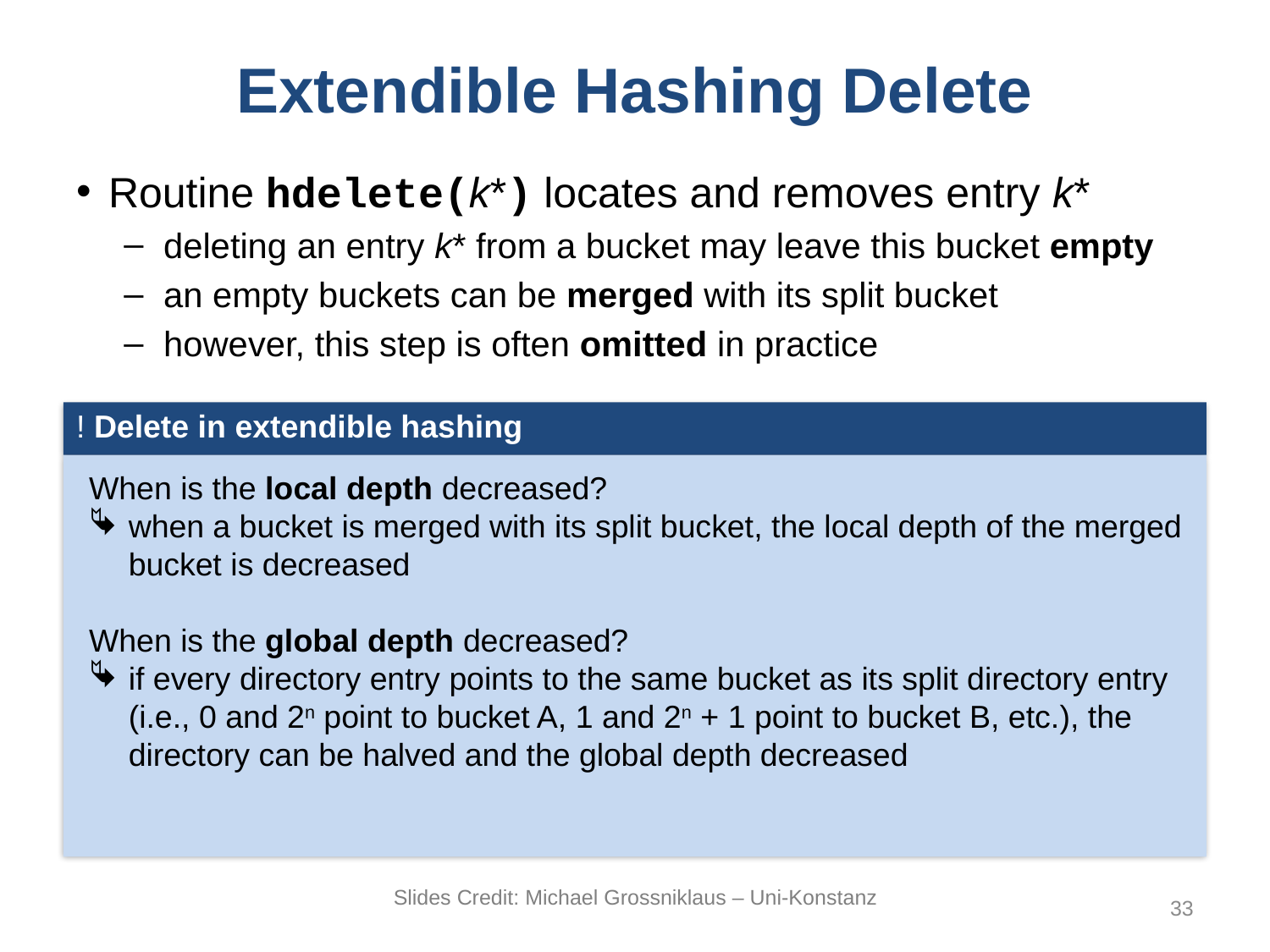

# Extendible Hashing Delete
Routine hdelete(k*) locates and removes entry k*
deleting an entry k* from a bucket may leave this bucket empty
an empty buckets can be merged with its split bucket
however, this step is often omitted in practice
! Delete in extendible hashing
When is the local depth decreased?
when a bucket is merged with its split bucket, the local depth of the merged bucket is decreased

When is the global depth decreased?
if every directory entry points to the same bucket as its split directory entry
(i.e., 0 and 2n point to bucket A, 1 and 2n + 1 point to bucket B, etc.), the directory can be halved and the global depth decreased
Slides Credit: Michael Grossniklaus – Uni-Konstanz
33